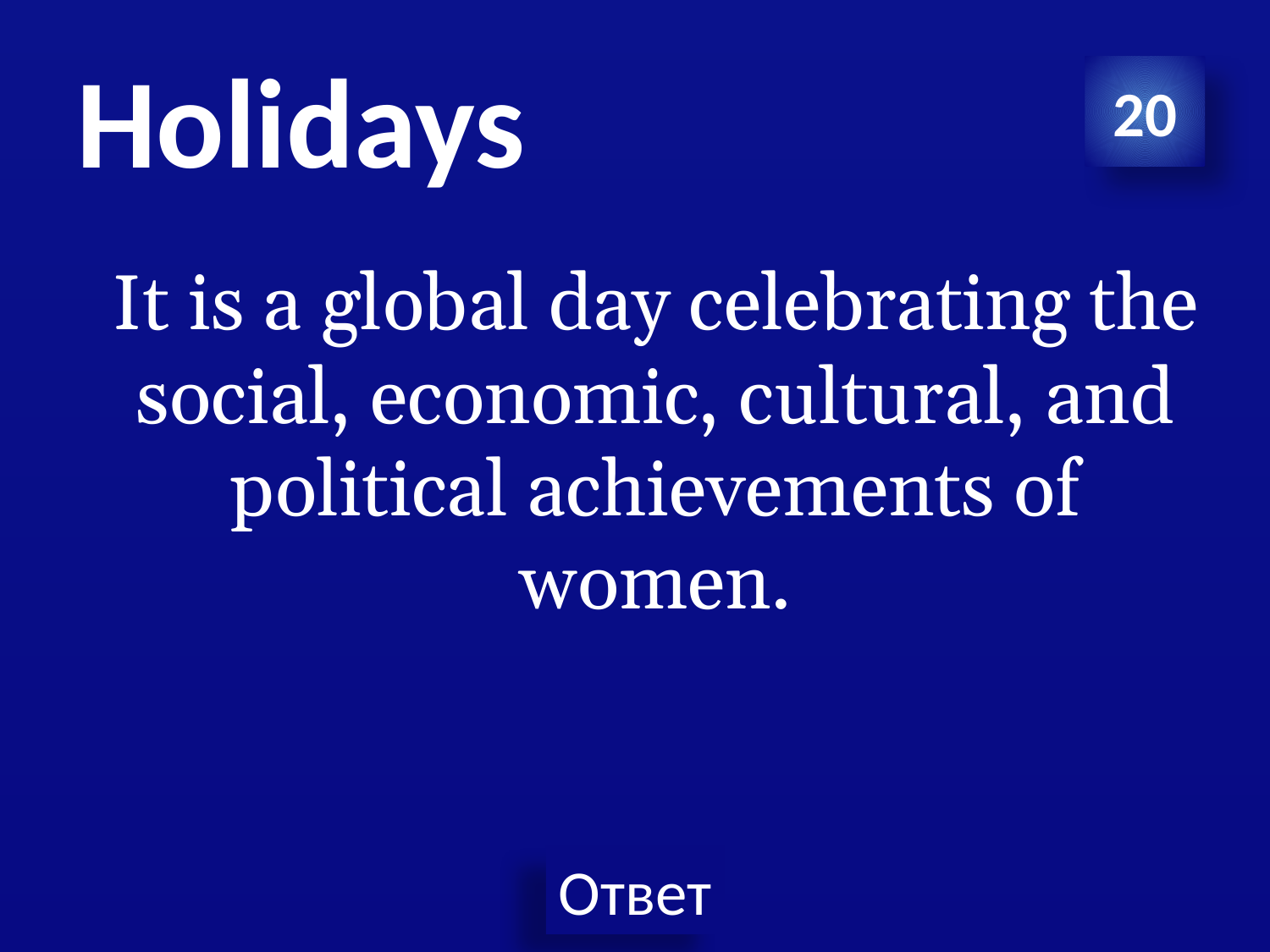

# Holidays
20
It is a global day celebrating the social, economic, cultural, and political achievements of women.